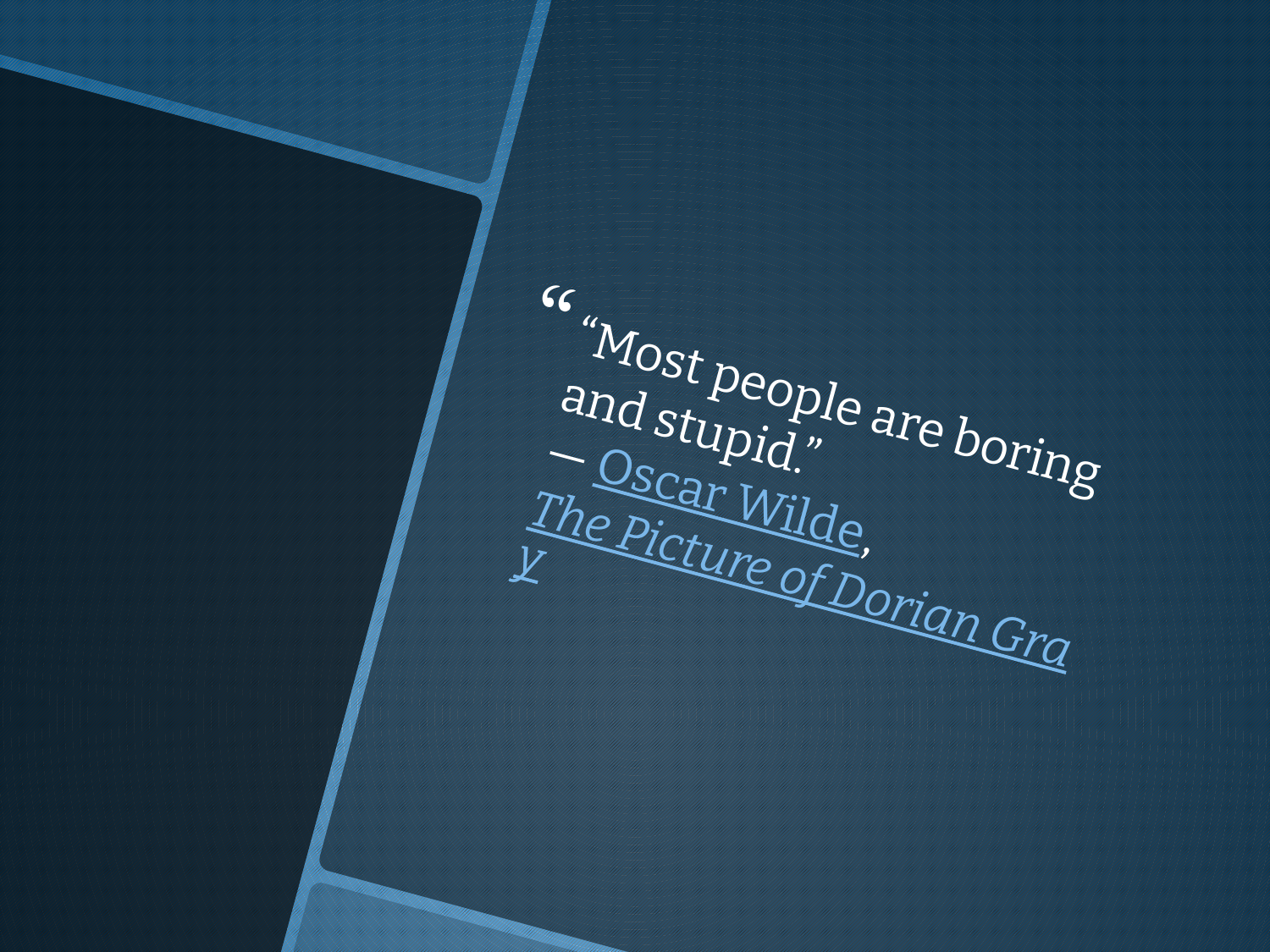

“Most people are boring and stupid.”
― Oscar Wilde, The Picture of Dorian Gray
#